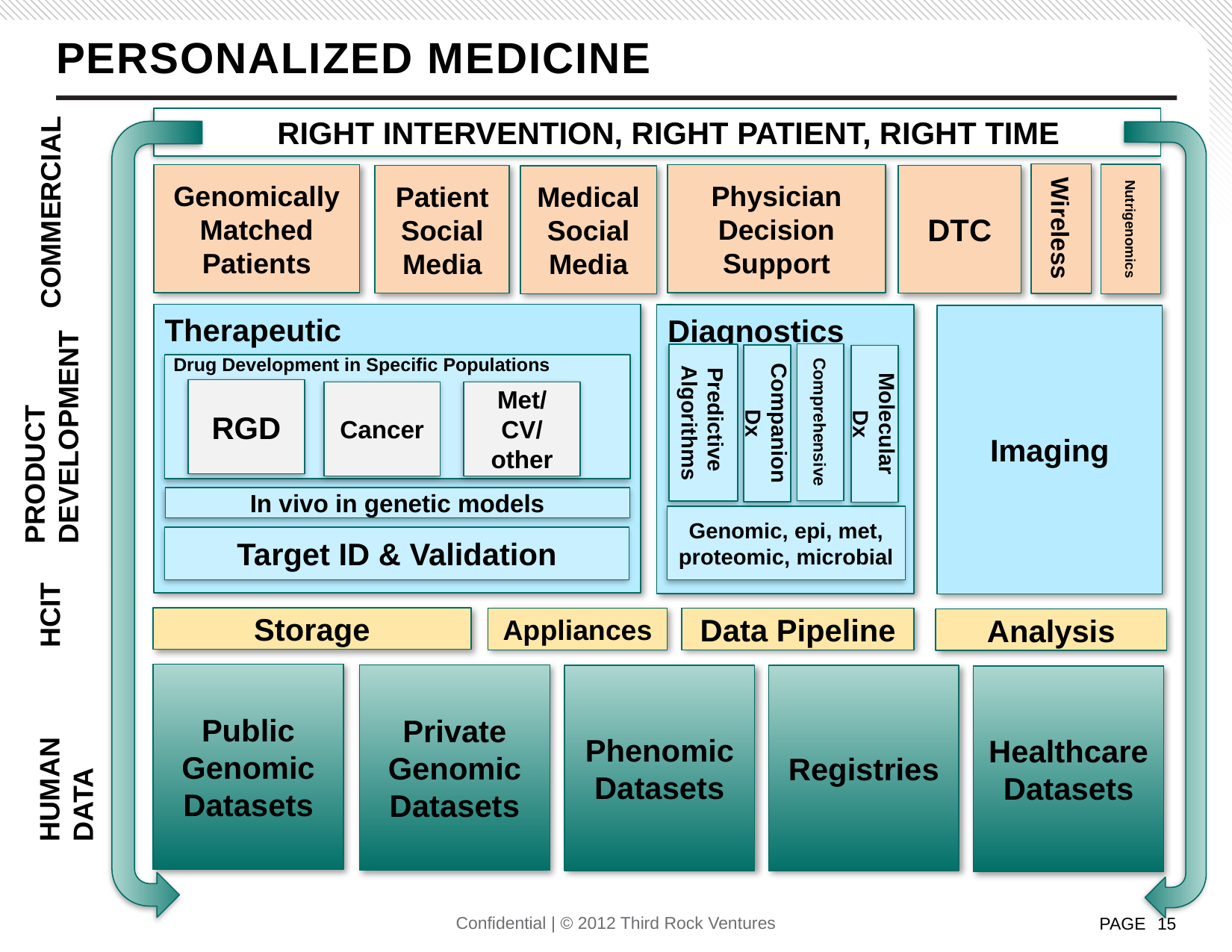

# Personalized Medicine
RRIGHT INTERVENTION, RIGHT PATIENT, RIGHT TIME
Genomically Matched Patients
Physician Decision Support
Patient Social Media
DTC
Medical Social Media
COMMERCIAL
Wireless
Nutrigenomics

Therapeutics
Imaging
Diagnostics
Drug Development in Specific Populations

RGD
Cancer
Met/CV/other
Predictive
Algorithms
PRODUCT DEVELOPMENT
Comprehensive
Companion Dx
Molecular Dx

In vivo in genetic models
Genomic, epi, met, proteomic, microbial
Target ID & Validation
HCIT
Storage
Appliances
Data Pipeline
Analysis
Public Genomic Datasets
Private Genomic Datasets
Phenomic Datasets
Registries
Healthcare Datasets
HUMAN DATA
October 16, 2012
PAGE
15